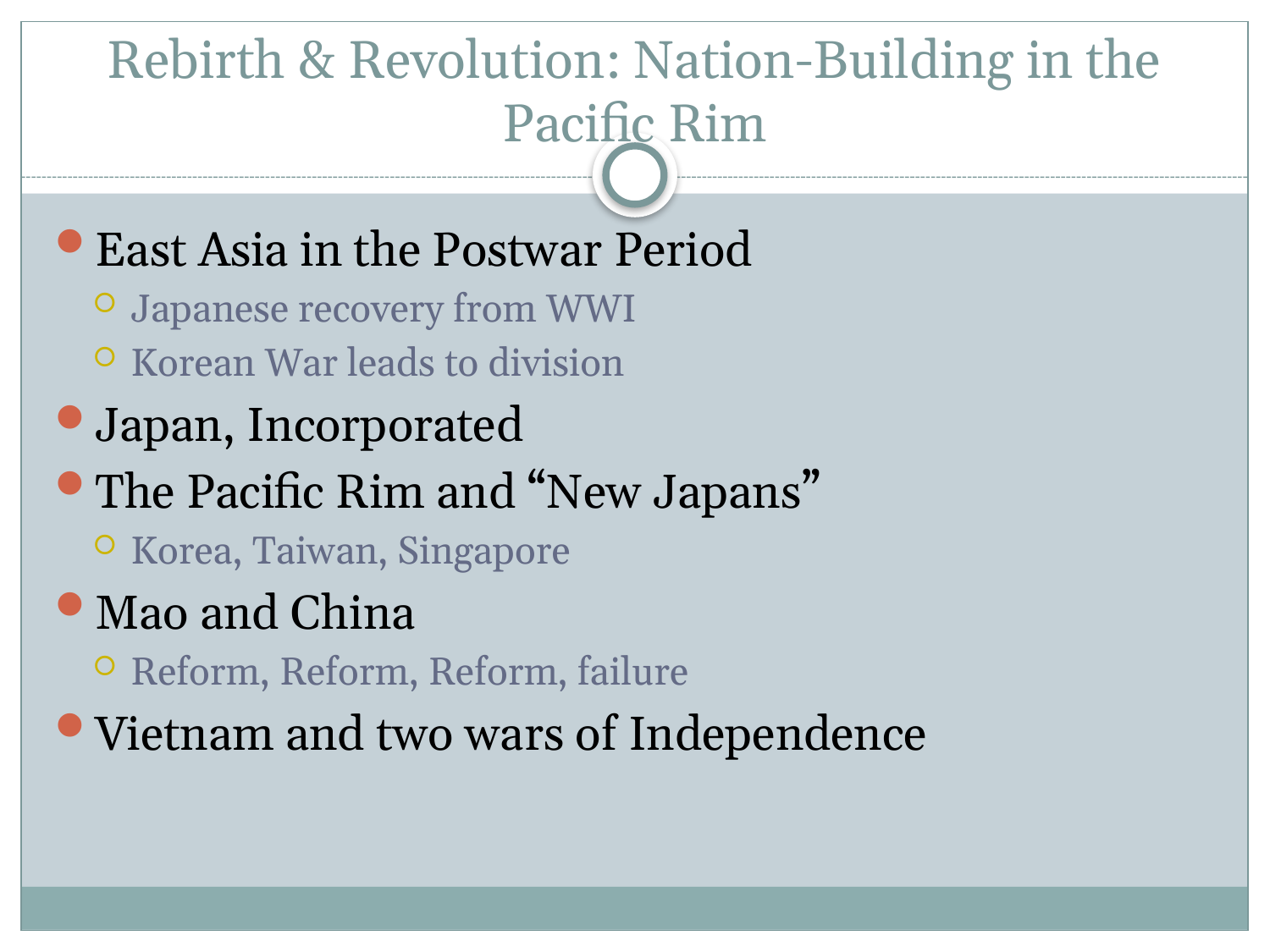

# Rebirth & Revolution: Nation-Building in the Pacific Rim
East Asia in the Postwar Period
Japanese recovery from WWI
Korean War leads to division
Japan, Incorporated
The Pacific Rim and “New Japans”
Korea, Taiwan, Singapore
Mao and China
Reform, Reform, Reform, failure
Vietnam and two wars of Independence